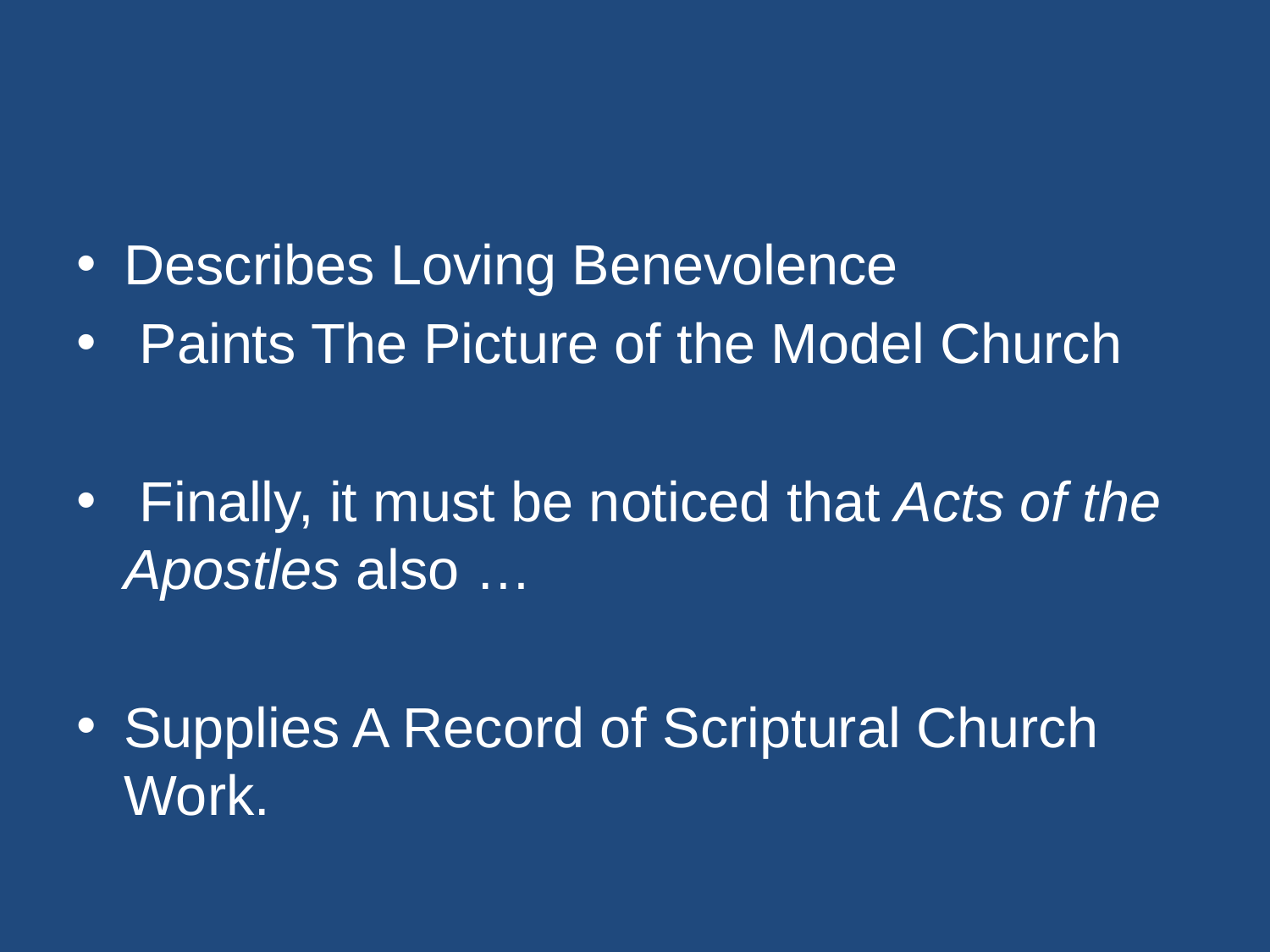

#
Describes Loving Benevolence
 Paints The Picture of the Model Church

 Finally, it must be noticed that Acts of the Apostles also …

Supplies A Record of Scriptural Church Work.